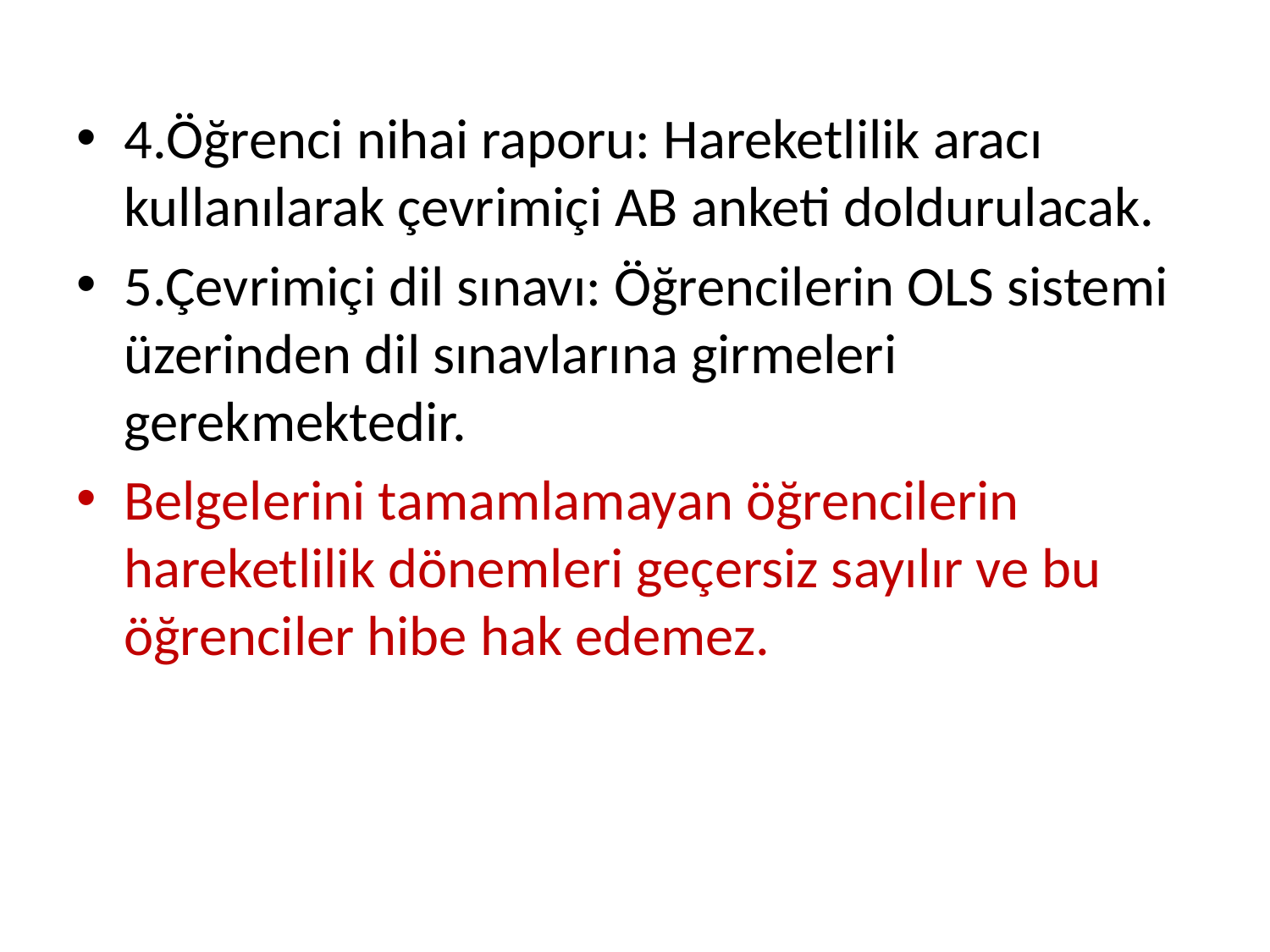

4.Öğrenci nihai raporu: Hareketlilik aracı kullanılarak çevrimiçi AB anketi doldurulacak.
5.Çevrimiçi dil sınavı: Öğrencilerin OLS sistemi üzerinden dil sınavlarına girmeleri gerekmektedir.
Belgelerini tamamlamayan öğrencilerin hareketlilik dönemleri geçersiz sayılır ve bu öğrenciler hibe hak edemez.